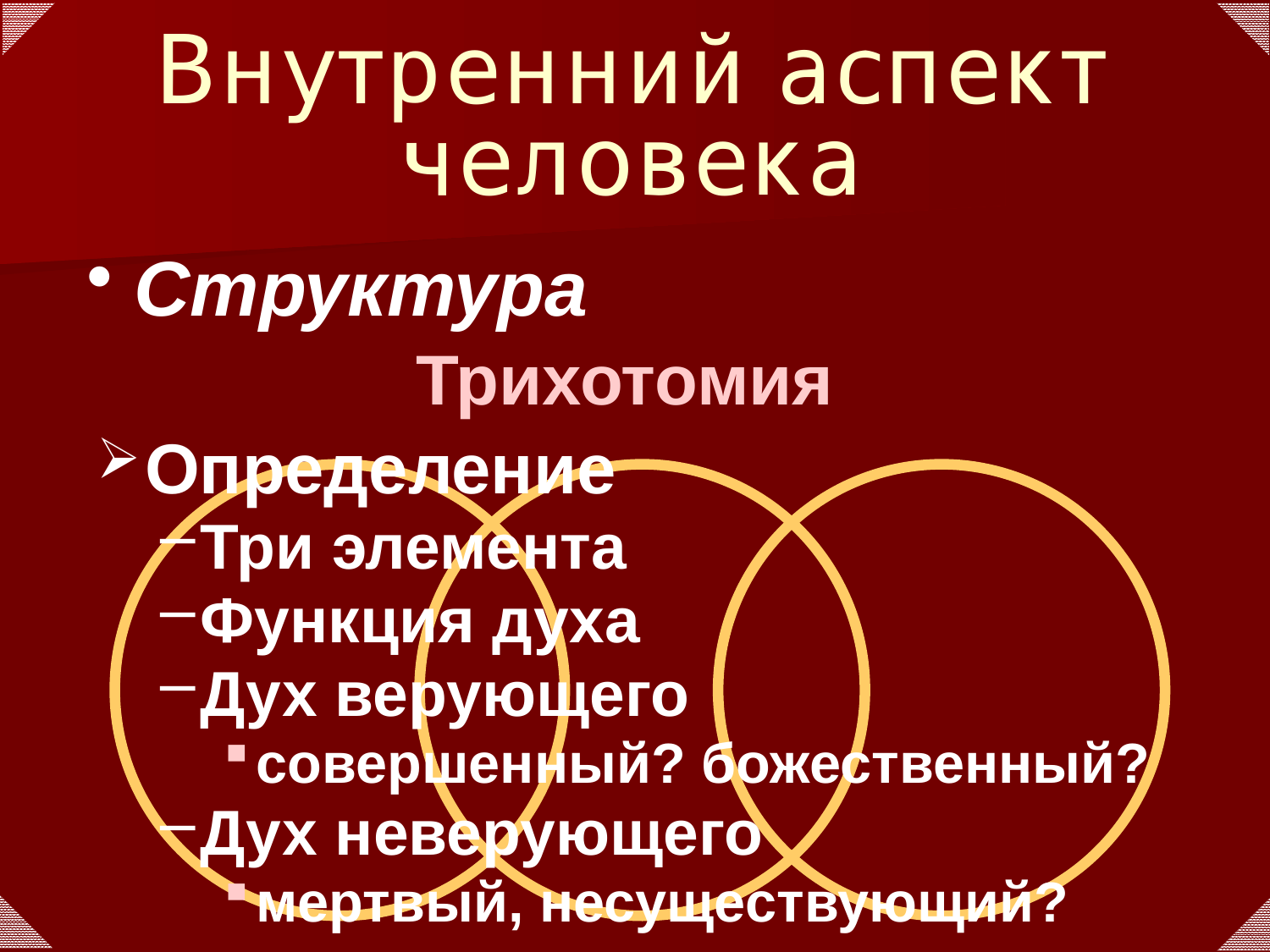

# Внутренний аспект человека
Структура
Трихотомия
Определение
Три элемента
Функция духа
Дух верующего
совершенный? божественный?
Дух неверующего
мертвый, несуществующий?